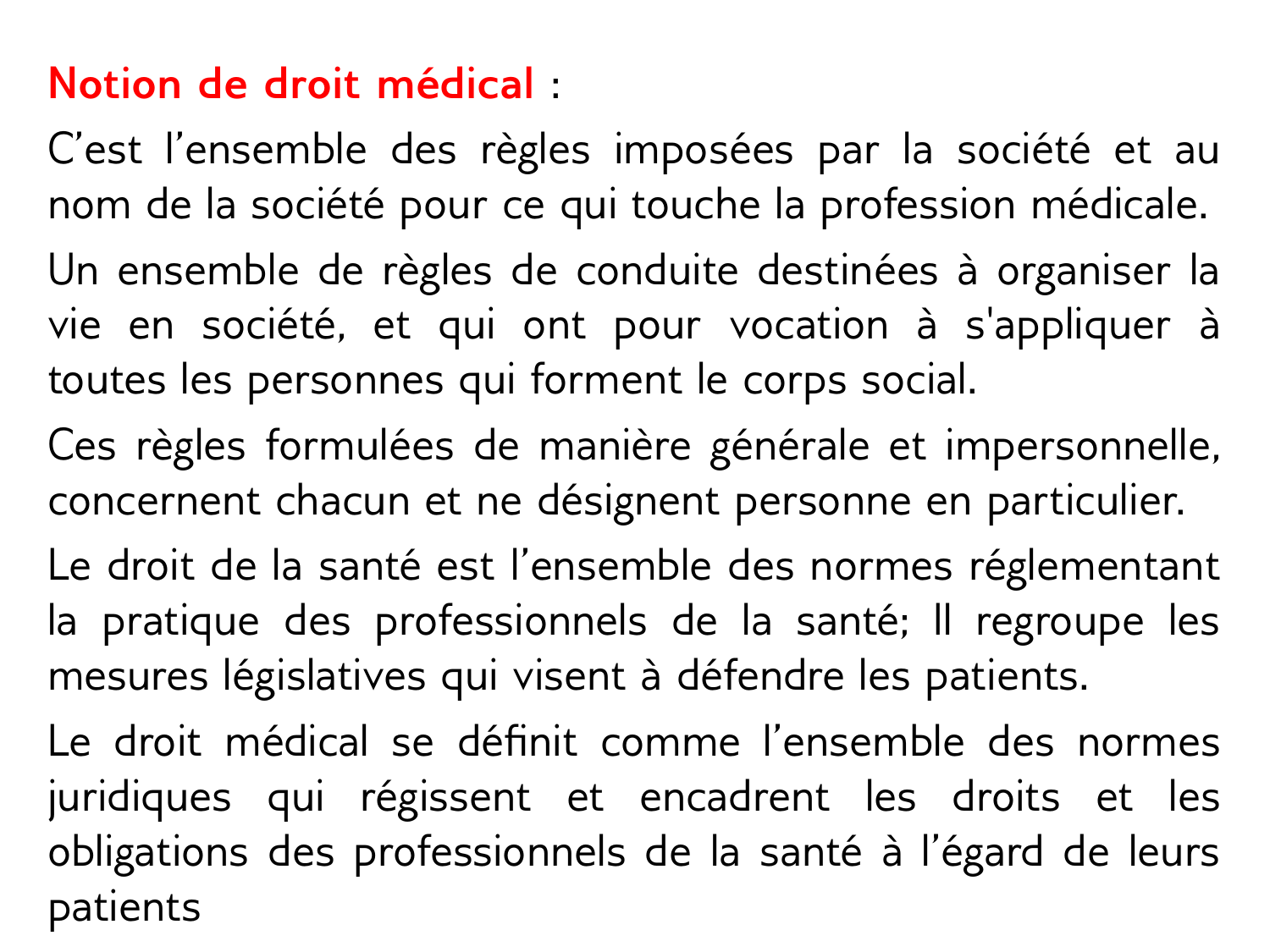

Notion de droit médical :
C’est l’ensemble des règles imposées par la société et au nom de la société pour ce qui touche la profession médicale.
Un ensemble de règles de conduite destinées à organiser la vie en société, et qui ont pour vocation à s'appliquer à toutes les personnes qui forment le corps social.
Ces règles formulées de manière générale et impersonnelle, concernent chacun et ne désignent personne en particulier.
Le droit de la santé est l’ensemble des normes réglementant la pratique des professionnels de la santé; Il regroupe les mesures législatives qui visent à défendre les patients.
Le droit médical se définit comme l’ensemble des normes juridiques qui régissent et encadrent les droits et les obligations des professionnels de la santé à l’égard de leurs patients